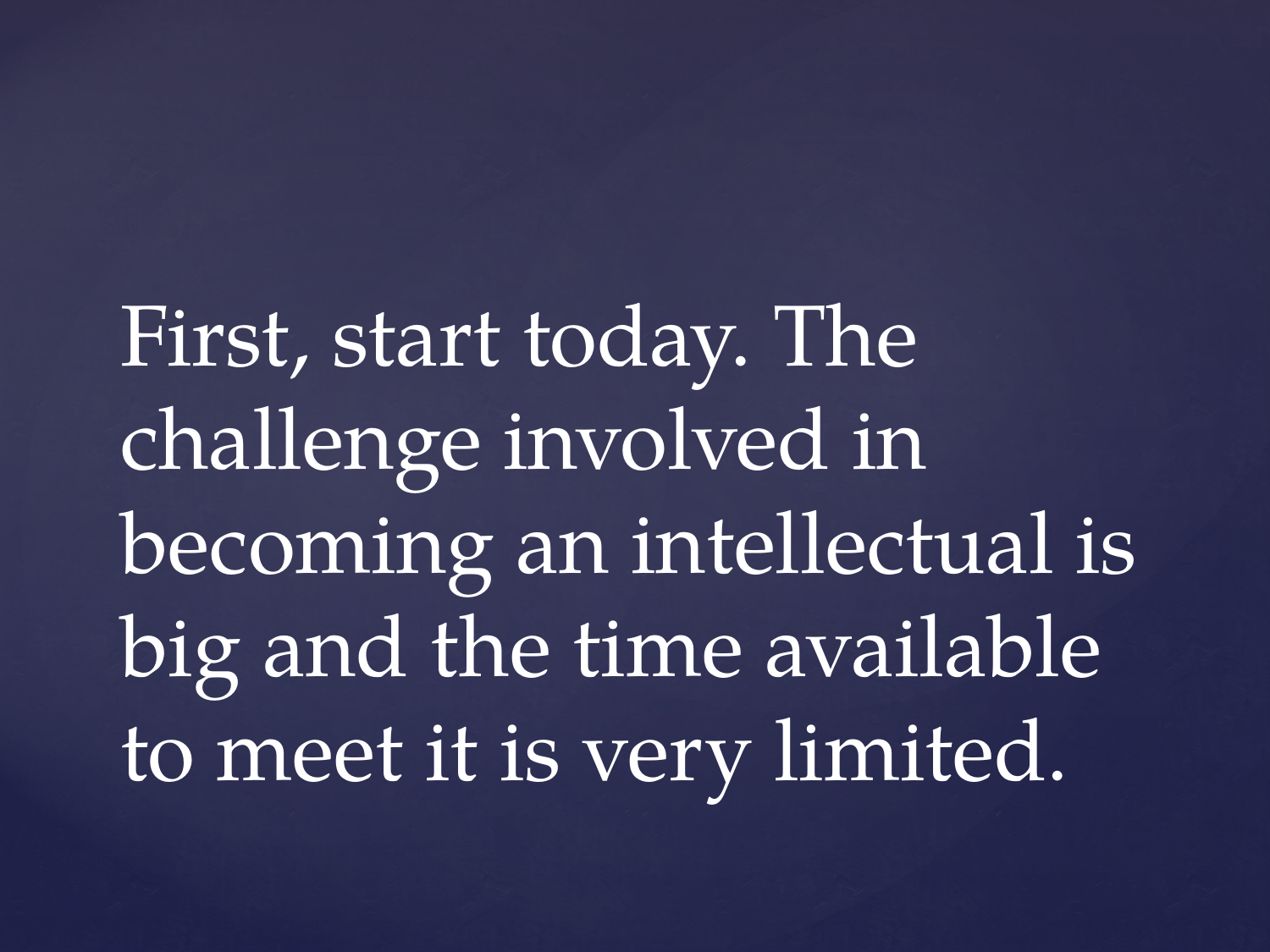

# First, start today. The challenge involved in becoming an intellectual is big and the time available to meet it is very limited.